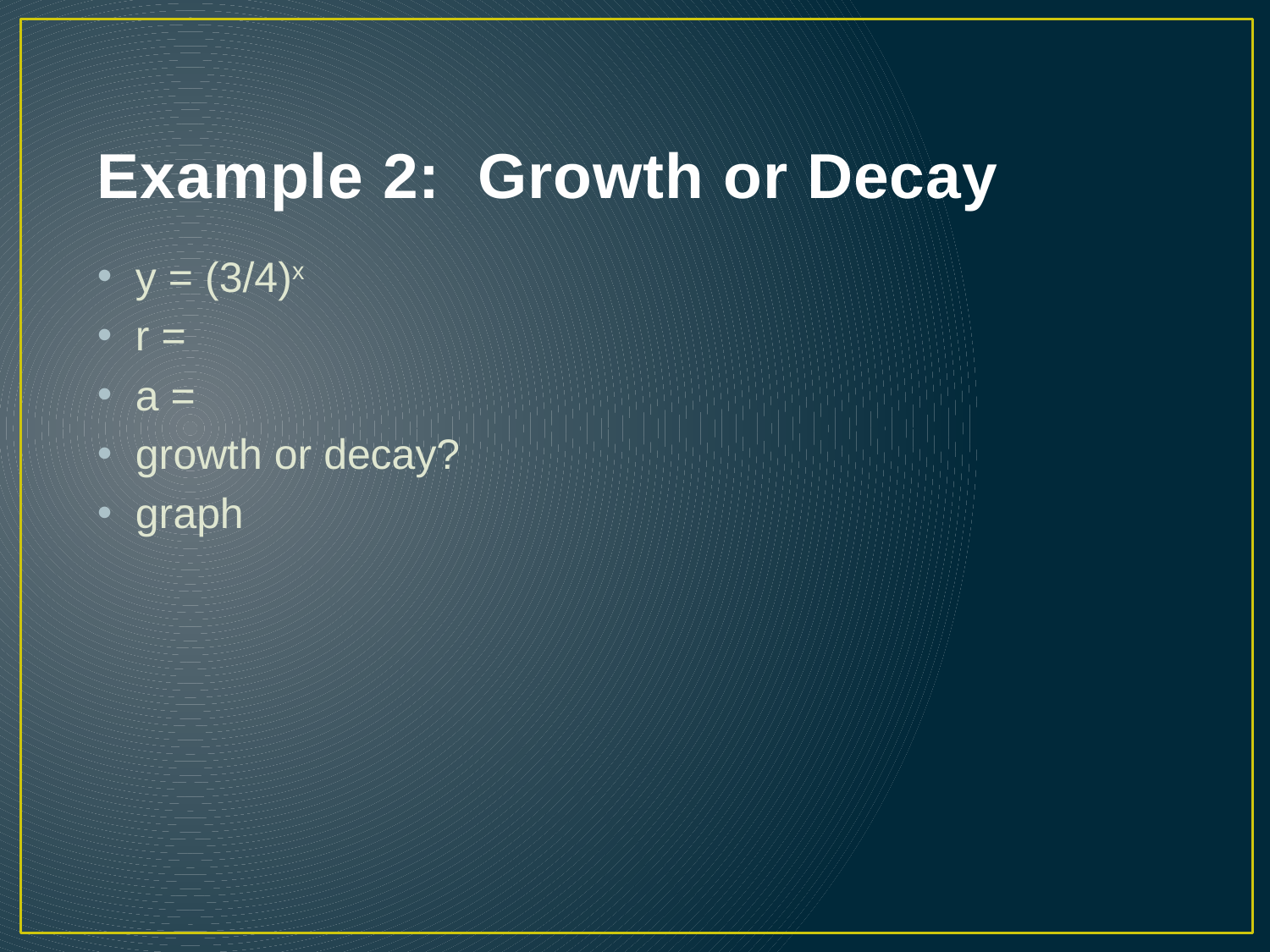

Example 2:  Growth or Decay
y = (3/4)x
r =
a =
growth or decay?
graph